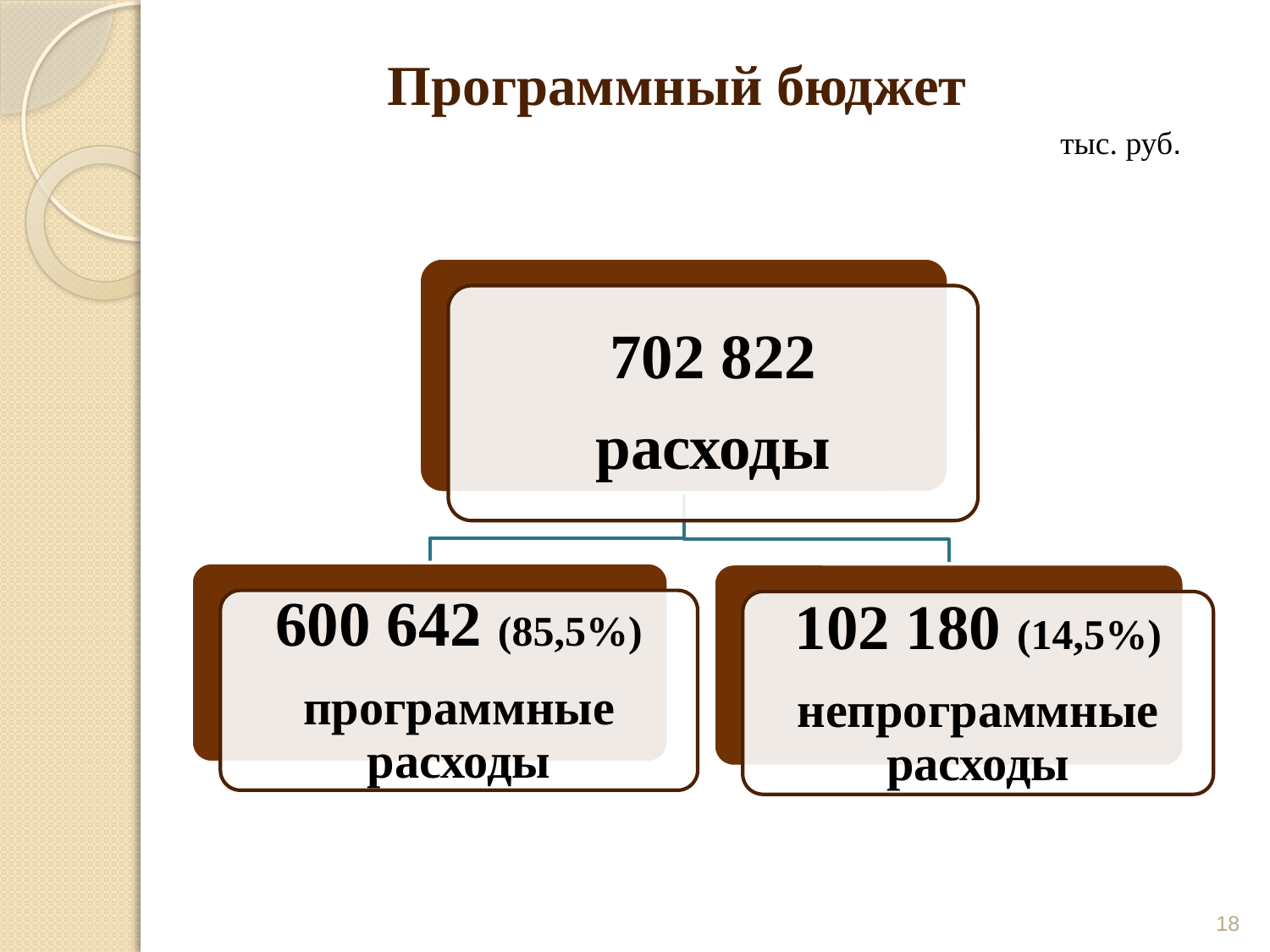

# Программный бюджет
тыс. руб.
702 822
расходы
600 642 (85,5%)
программные расходы
102 180 (14,5%)
непрограммные расходы
18